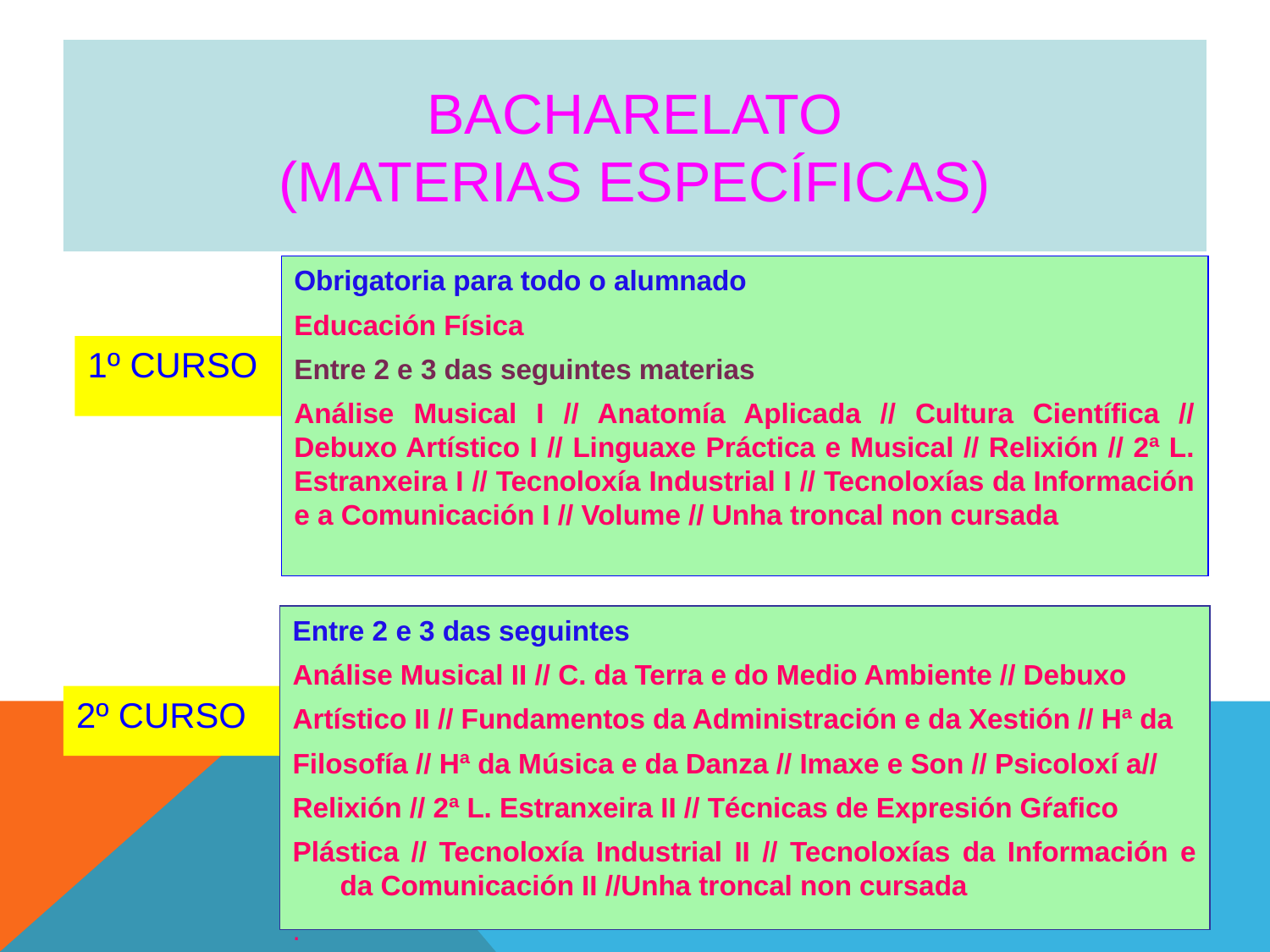

BACHARELATO
(MATERIAS ESPECÍFICAS)
Obrigatoria para todo o alumnado
Educación Física
Entre 2 e 3 das seguintes materias
Análise Musical I // Anatomía Aplicada // Cultura Científica // Debuxo Artístico I // Linguaxe Práctica e Musical // Relixión // 2ª L. Estranxeira I // Tecnoloxía Industrial I // Tecnoloxías da Información e a Comunicación I // Volume // Unha troncal non cursada

1º CURSO
Entre 2 e 3 das seguintes
Análise Musical II // C. da Terra e do Medio Ambiente // Debuxo
Artístico II // Fundamentos da Administración e da Xestión // Hª da
Filosofía // Hª da Música e da Danza // Imaxe e Son // Psicoloxí a//
Relixión // 2ª L. Estranxeira II // Técnicas de Expresión Gŕafico
Plástica // Tecnoloxía Industrial II // Tecnoloxías da Información e da Comunicación II //Unha troncal non cursada
.

2º CURSO